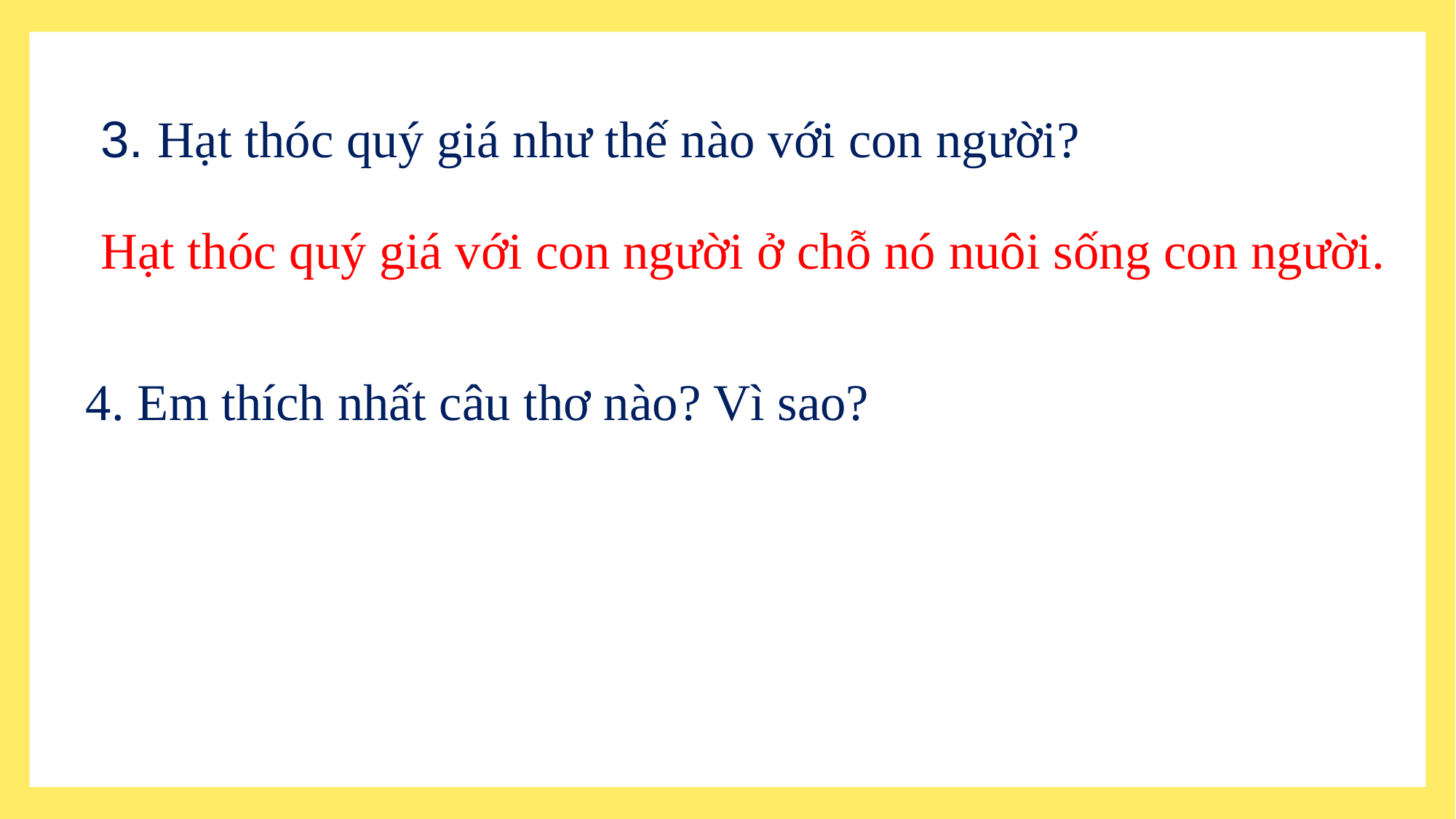

3. Hạt thóc quý giá như thế nào với con người?
Hạt thóc quý giá với con người ở chỗ nó nuôi sống con người.
# 4. Em thích nhất câu thơ nào? Vì sao?